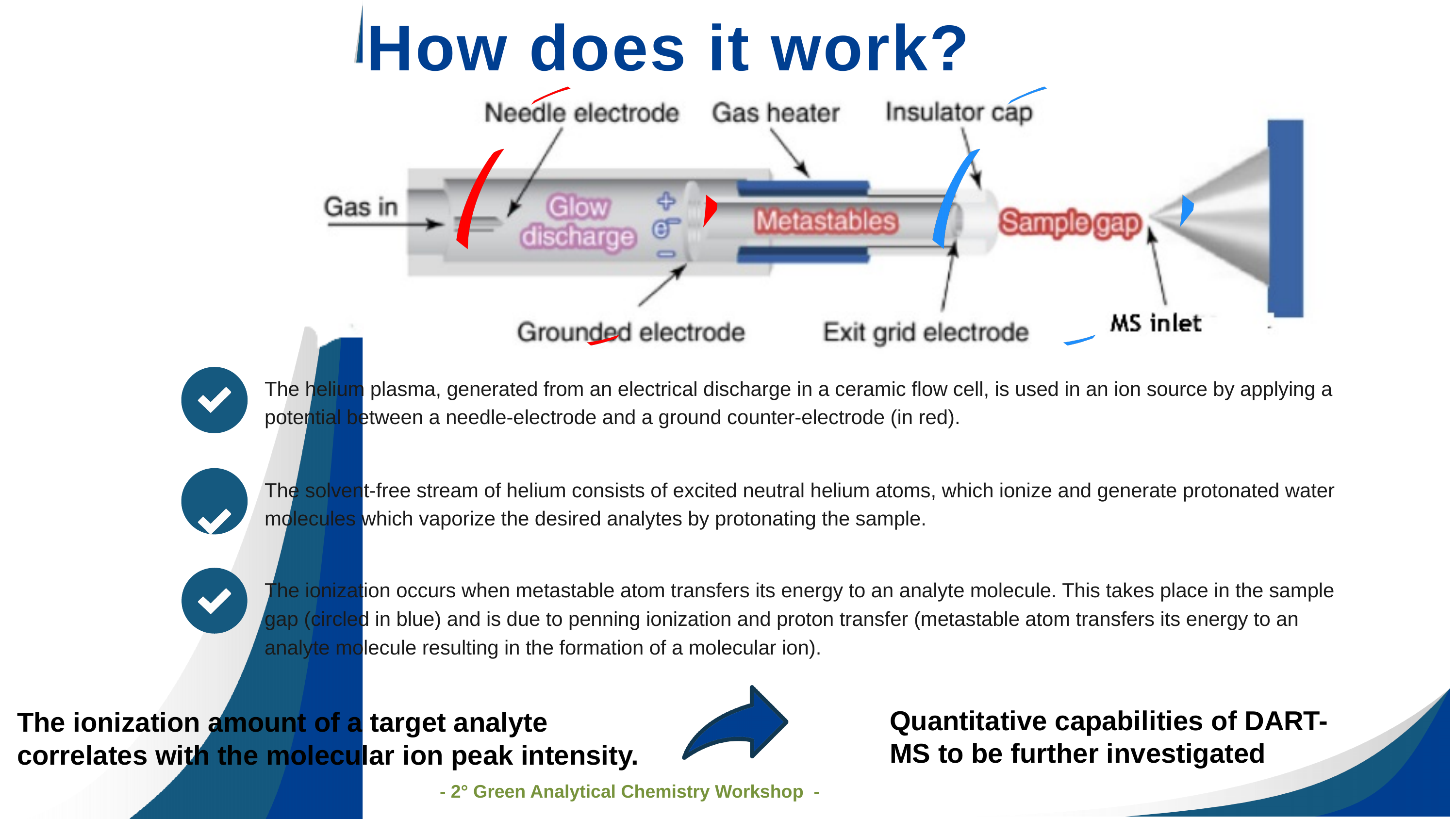

How does it work?

The helium plasma, generated from an electrical discharge in a ceramic flow cell, is used in an ion source by applying a potential between a needle-electrode and a ground counter-electrode (in red).

The solvent-free stream of helium consists of excited neutral helium atoms, which ionize and generate protonated water molecules which vaporize the desired analytes by protonating the sample.

The ionization occurs when metastable atom transfers its energy to an analyte molecule. This takes place in the sample gap (circled in blue) and is due to penning ionization and proton transfer (metastable atom transfers its energy to an analyte molecule resulting in the formation of a molecular ion).

Quantitative capabilities of DART-MS to be further investigated
The ionization amount of a target analyte correlates with the molecular ion peak intensity.

- 2° Green Analytical Chemistry Workshop  -